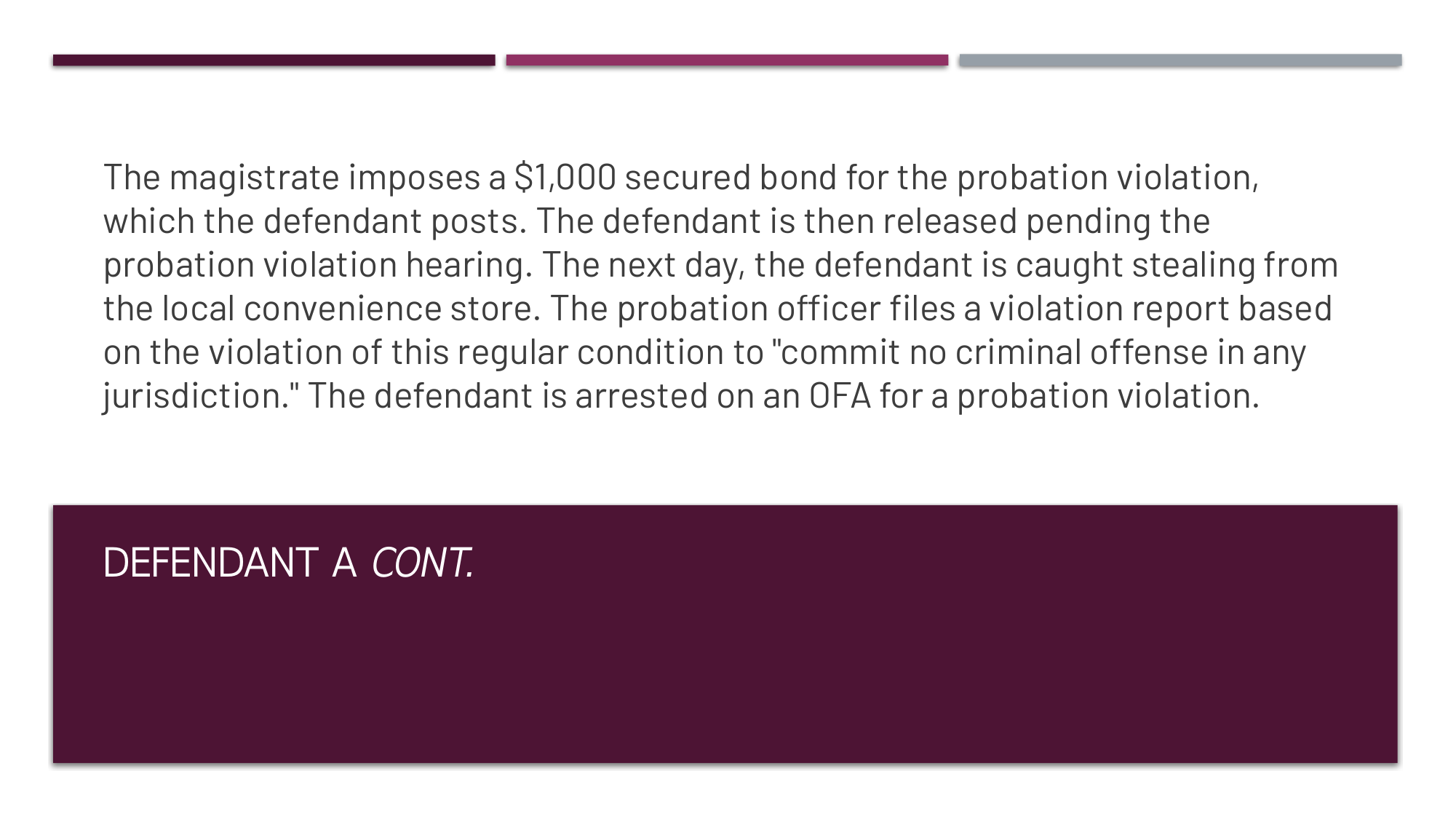

The magistrate imposes a $1,000 secured bond for the probation violation, which the defendant posts. The defendant is then released pending the probation violation hearing. The next day, the defendant is caught stealing from the local convenience store. The probation officer files a violation report based on the violation of this regular condition to "commit no criminal offense in any jurisdiction." The defendant is arrested on an OFA for a probation violation.

# Defendant A cont.